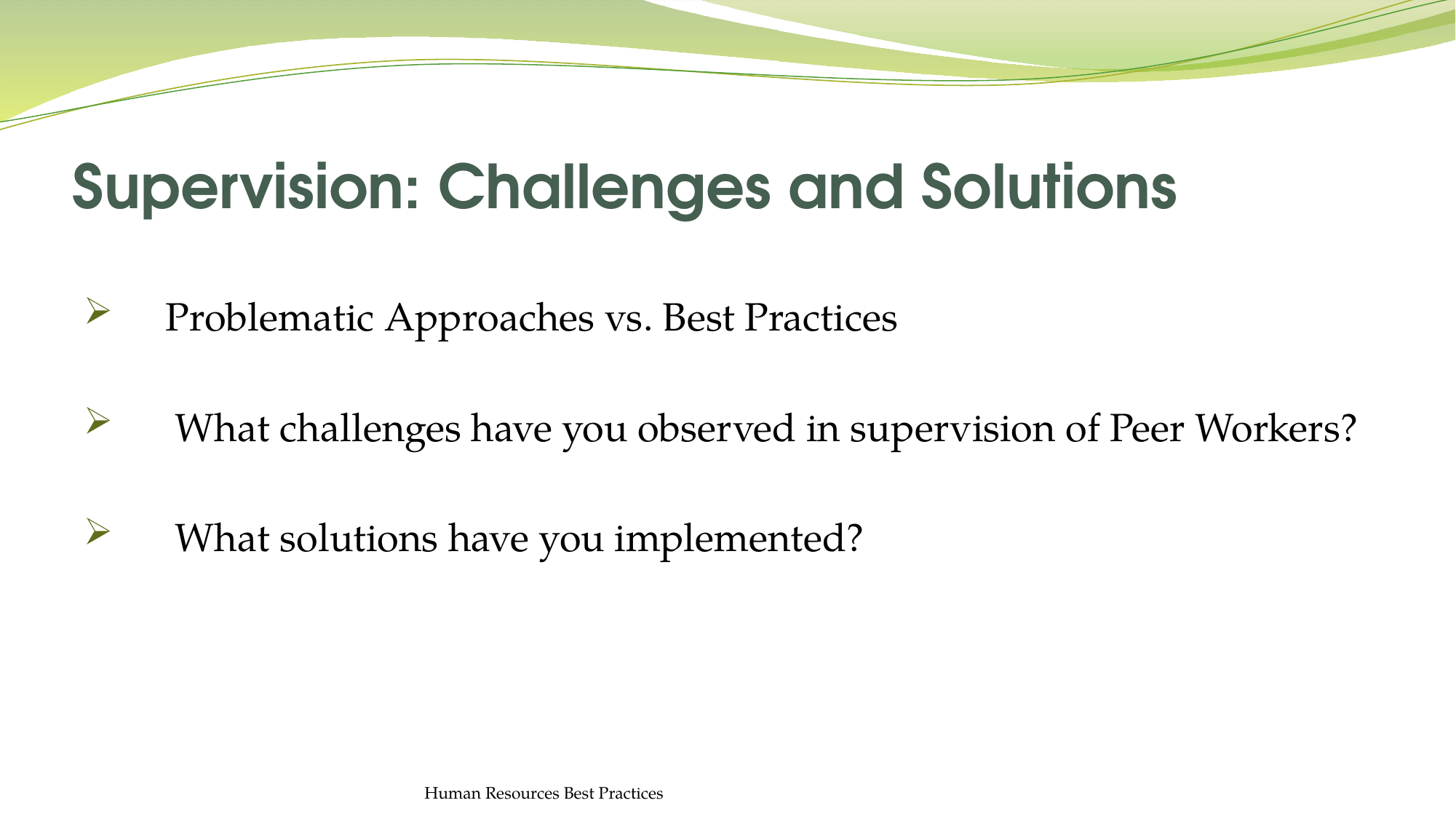

# Supervision: Challenges and Solutions

     Problematic Approaches vs. Best Practices

      What challenges have you observed in supervision of Peer Workers?

      What solutions have you implemented?
Human Resources Best Practices